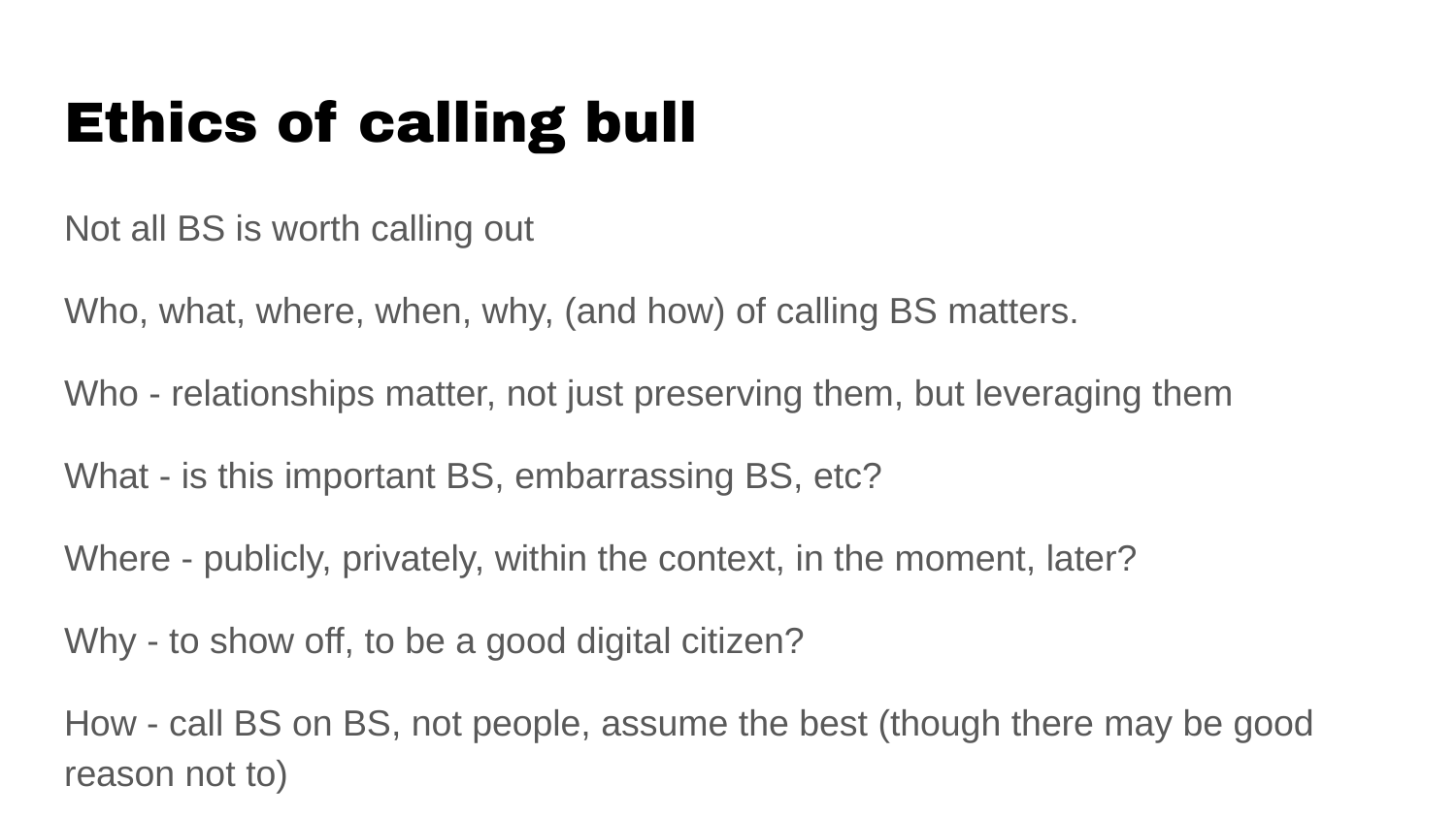

# Ethics of calling bull
Not all BS is worth calling out
Who, what, where, when, why, (and how) of calling BS matters.
Who - relationships matter, not just preserving them, but leveraging them
What - is this important BS, embarrassing BS, etc?
Where - publicly, privately, within the context, in the moment, later?
Why - to show off, to be a good digital citizen?
How - call BS on BS, not people, assume the best (though there may be good reason not to)